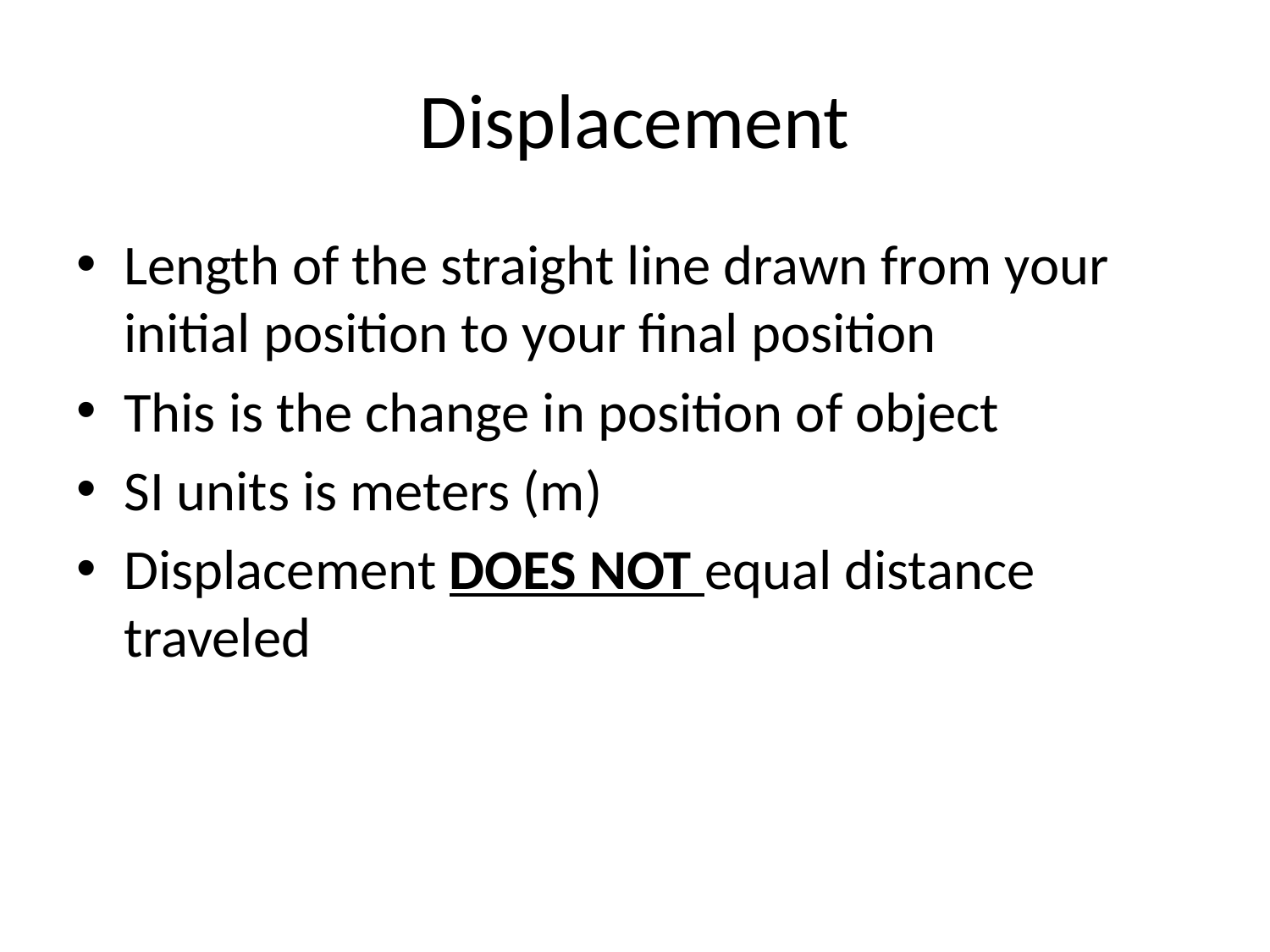

# Displacement
Length of the straight line drawn from your initial position to your final position
This is the change in position of object
SI units is meters (m)
Displacement DOES NOT equal distance traveled